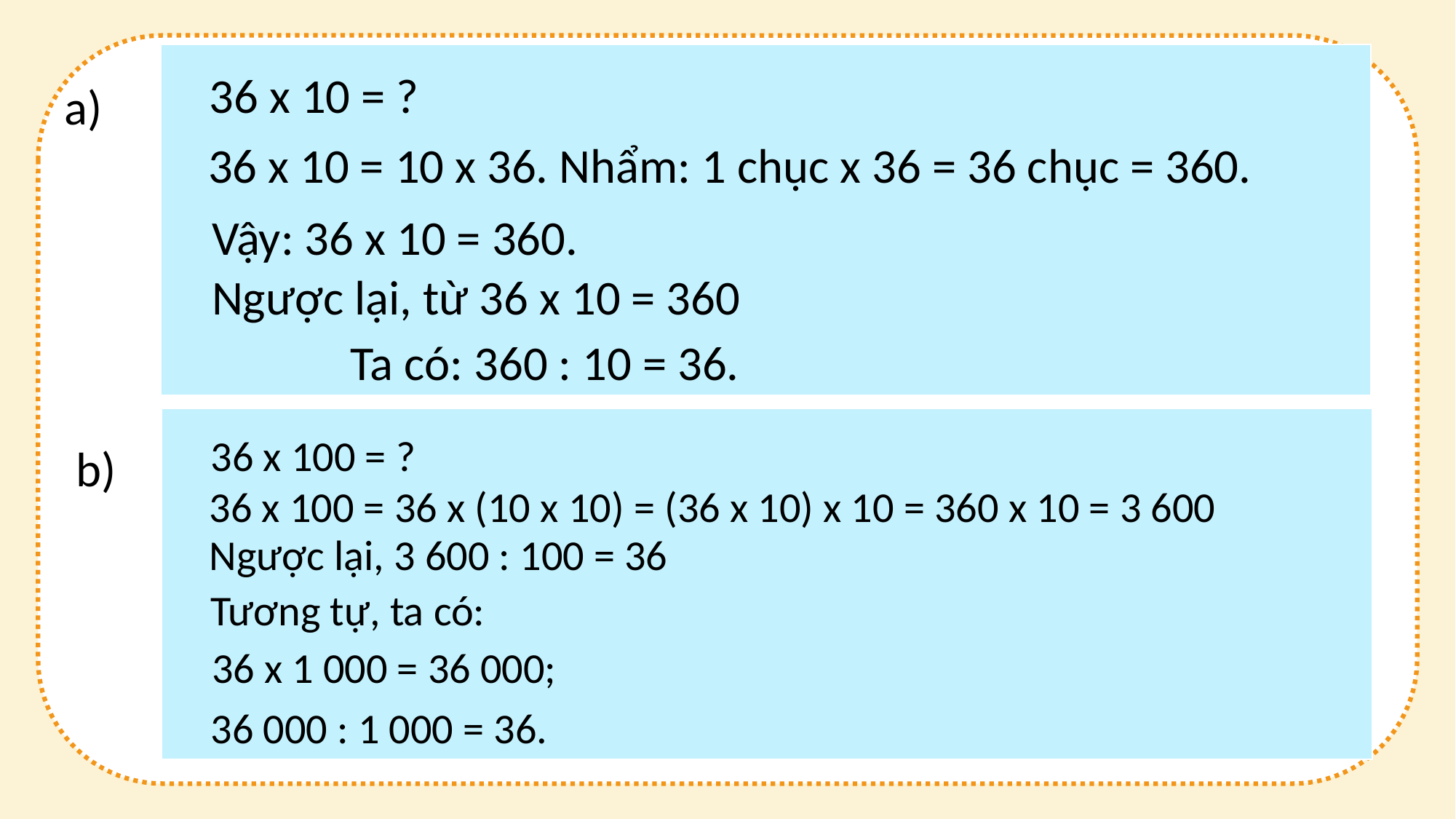

36 x 10 = ?
a)
36 x 10 = 10 x 36. Nhẩm: 1 chục x 36 = 36 chục = 360.
Vậy: 36 x 10 = 360.
Ngược lại, từ 36 x 10 = 360
Ta có: 360 : 10 = 36.

36 x 100 = ?
b)
36 x 100 = 36 x (10 x 10) = (36 x 10) x 10 = 360 x 10 = 3 600
Ngược lại, 3 600 : 100 = 36
Tương tự, ta có:
36 x 1 000 = 36 000;
36 000 : 1 000 = 36.